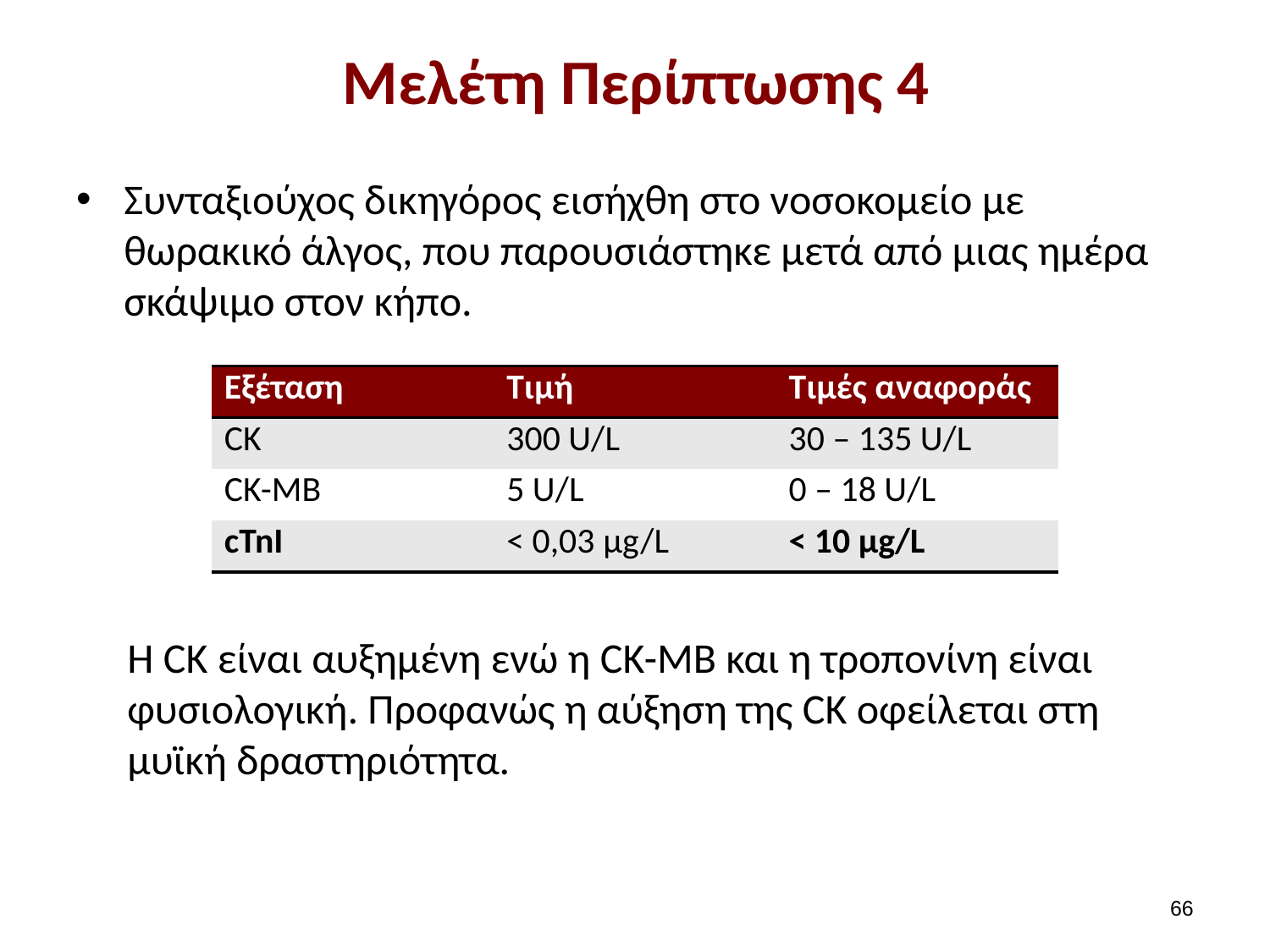

# Μελέτη Περίπτωσης 4
Συνταξιούχος δικηγόρος εισήχθη στο νοσοκομείο με θωρακικό άλγος, που παρουσιάστηκε μετά από μιας ημέρα σκάψιμο στον κήπο.

| Εξέταση | Τιμή | Τιμές αναφοράς |
| --- | --- | --- |
| CK | 300 U/L | 30 – 135 U/L |
| CK-MB | 5 U/L | 0 – 18 U/L |
| cTnI | < 0,03 μg/L | < 10 μg/L |
H CK είναι αυξημένη ενώ η CK-MB και η τροπονίνη είναι φυσιολογική. Προφανώς η αύξηση της CK οφείλεται στη μυϊκή δραστηριότητα.
66